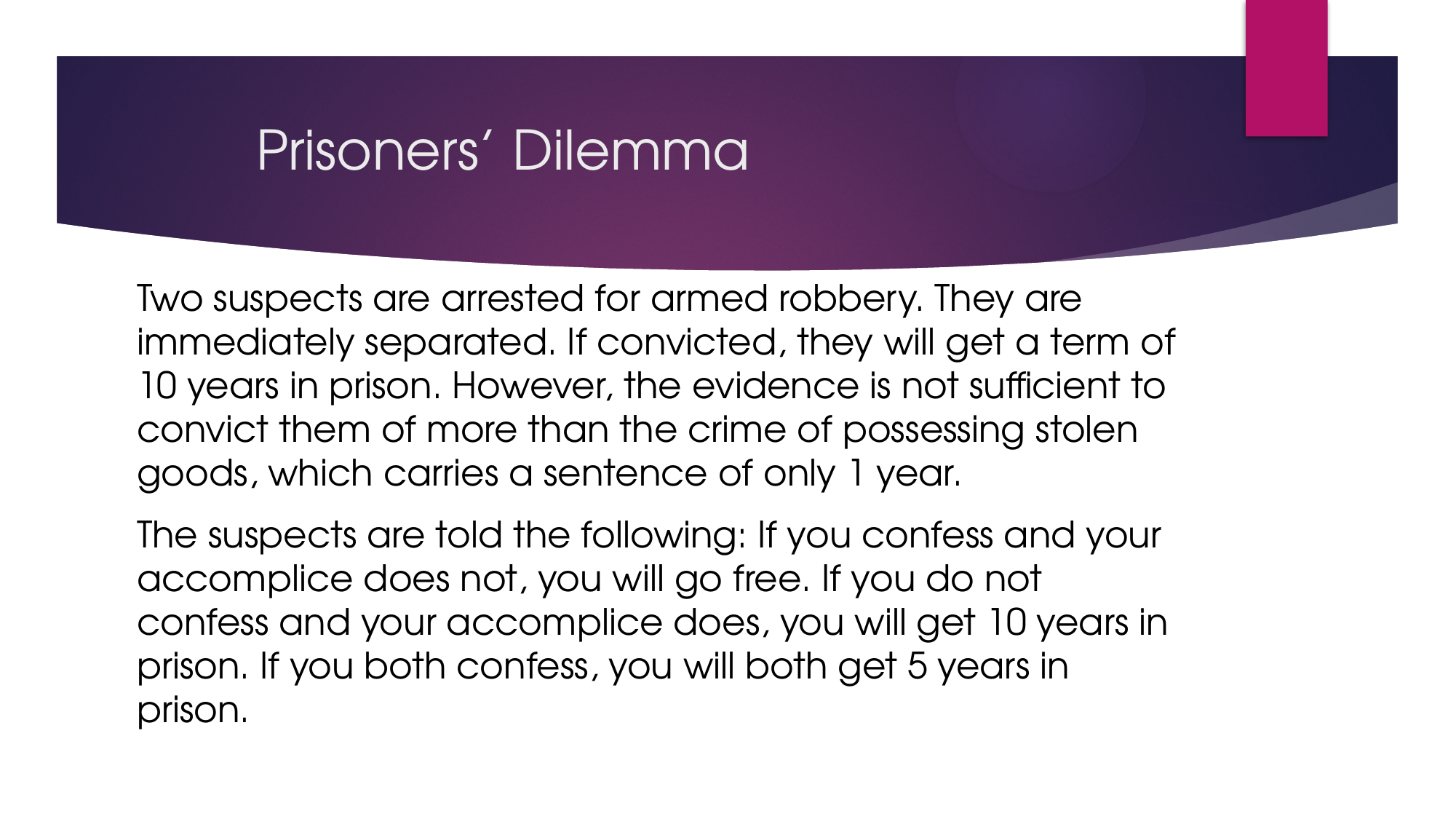

# Prisoners’ Dilemma
Two suspects are arrested for armed robbery. They are immediately separated. If convicted, they will get a term of 10 years in prison. However, the evidence is not sufficient to convict them of more than the crime of possessing stolen goods, which carries a sentence of only 1 year.
The suspects are told the following: If you confess and your accomplice does not, you will go free. If you do not confess and your accomplice does, you will get 10 years in prison. If you both confess, you will both get 5 years in prison.